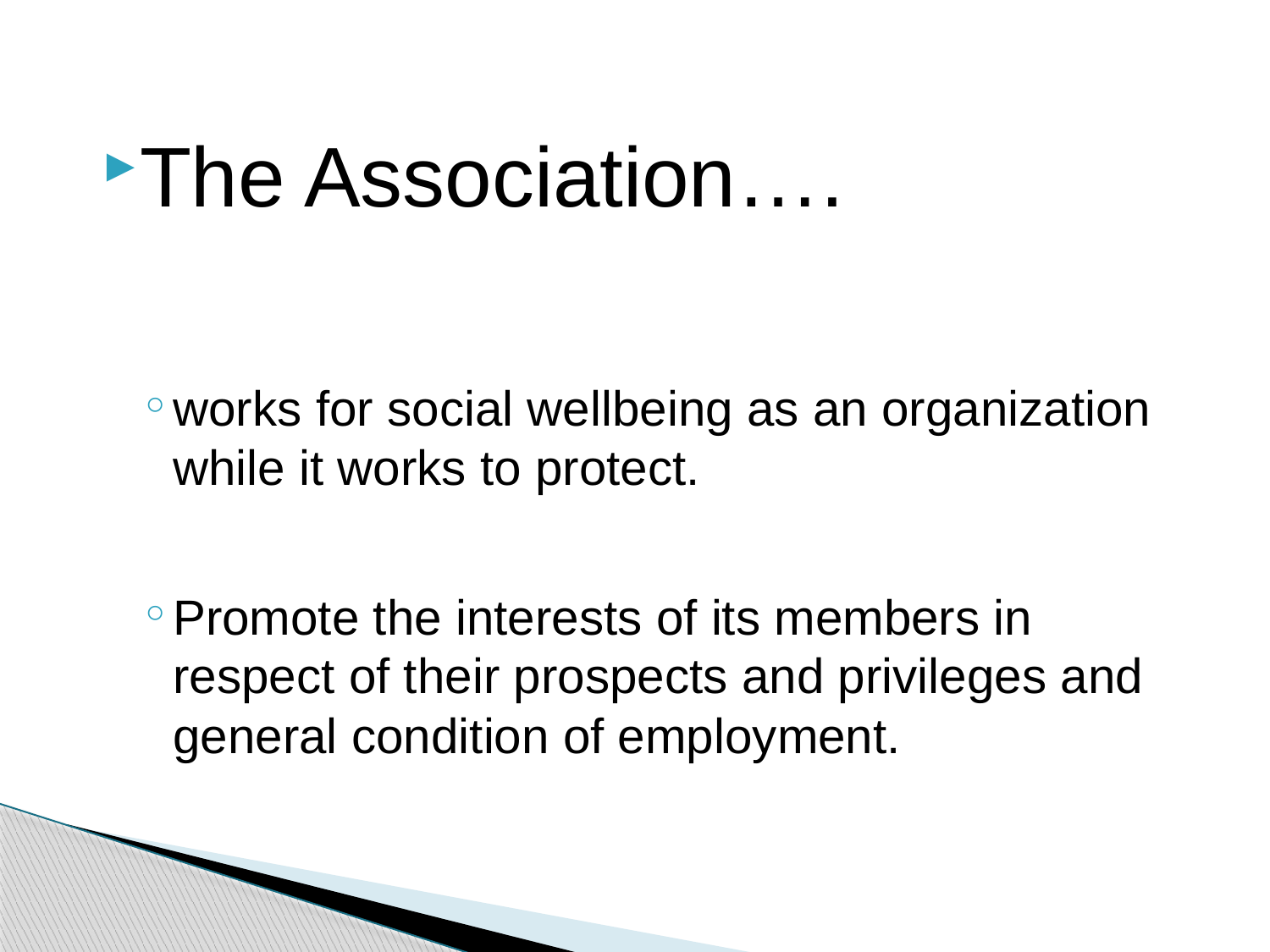

The Association….

works for social wellbeing as an organization while it works to protect.

Promote the interests of its members in respect of their prospects and privileges and general condition of employment.